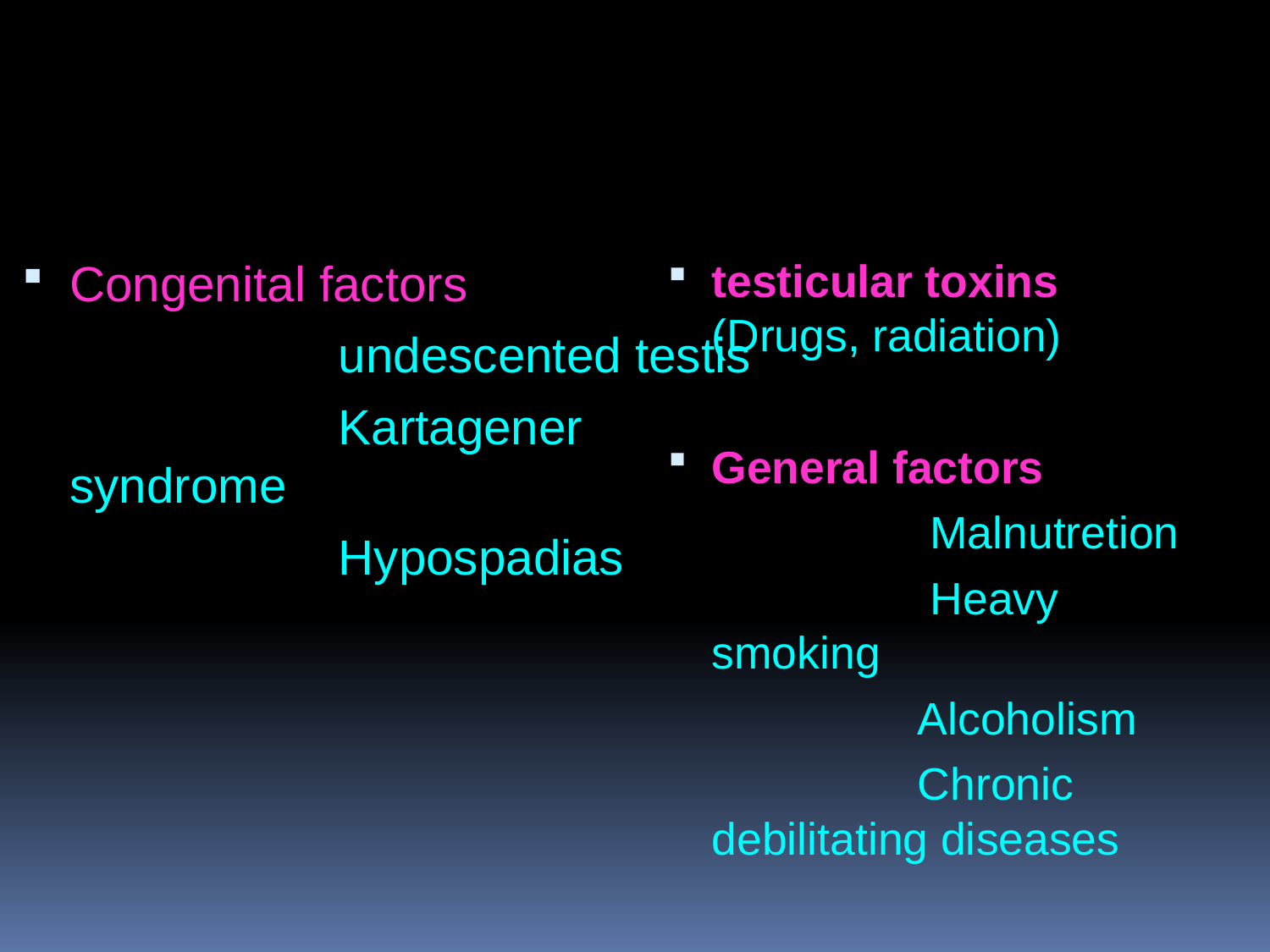

#
Congenital factors
                       undescented testis
                       Kartagener syndrome
                       Hypospadias

testicular toxins (Drugs, radiation)

General factors
                     Malnutretion
                     Heavy smoking
                    Alcoholism
                    Chronic debilitating diseases